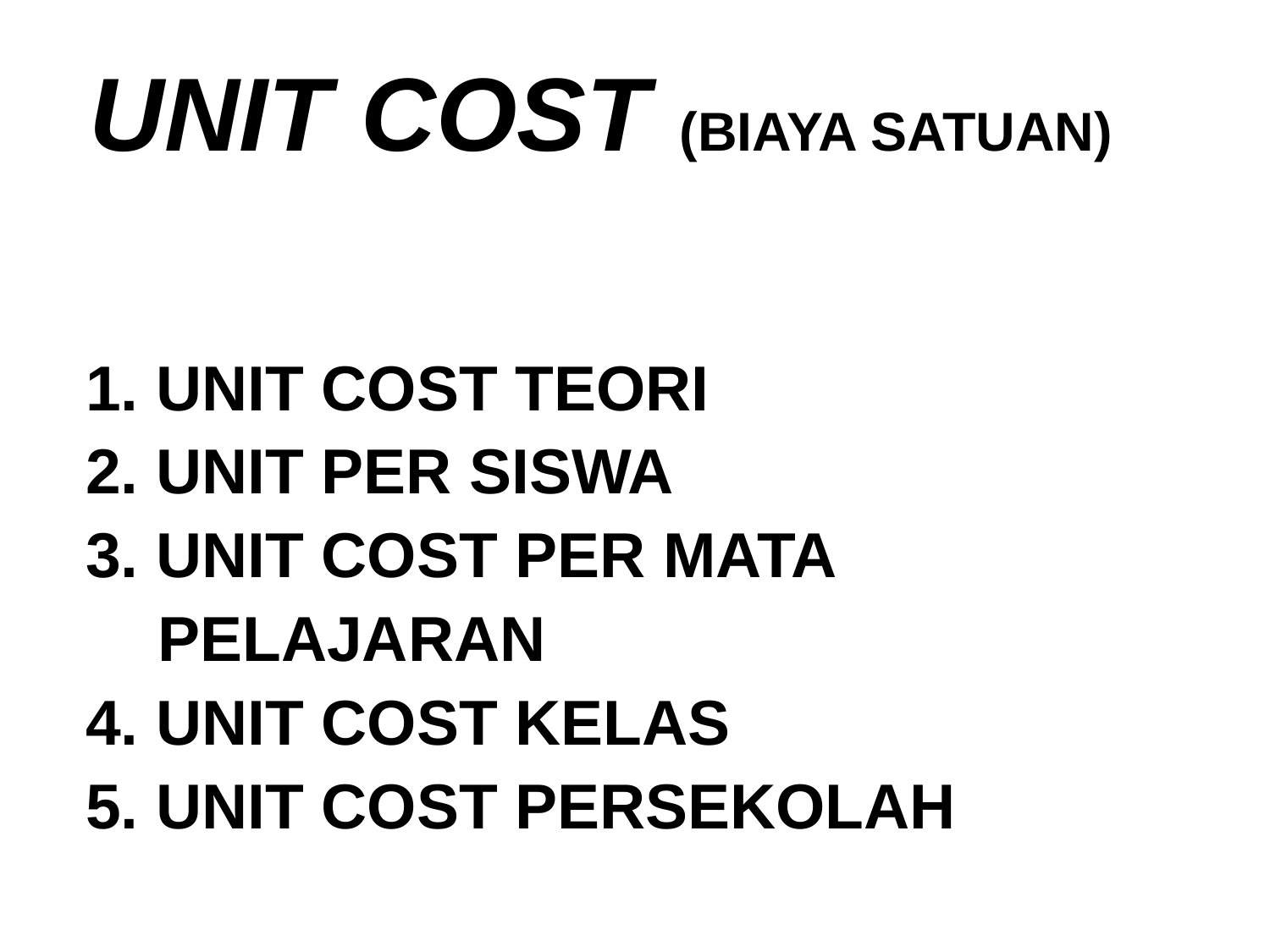

UNIT COST (biaya satuan)
1. UNIT COST TEORI
2. UNIT PER SISWA
3. UNIT COST PER MATA PELAJARAN
4. UNIT COST KELAS
5. UNIT COST PERSEKOLAH